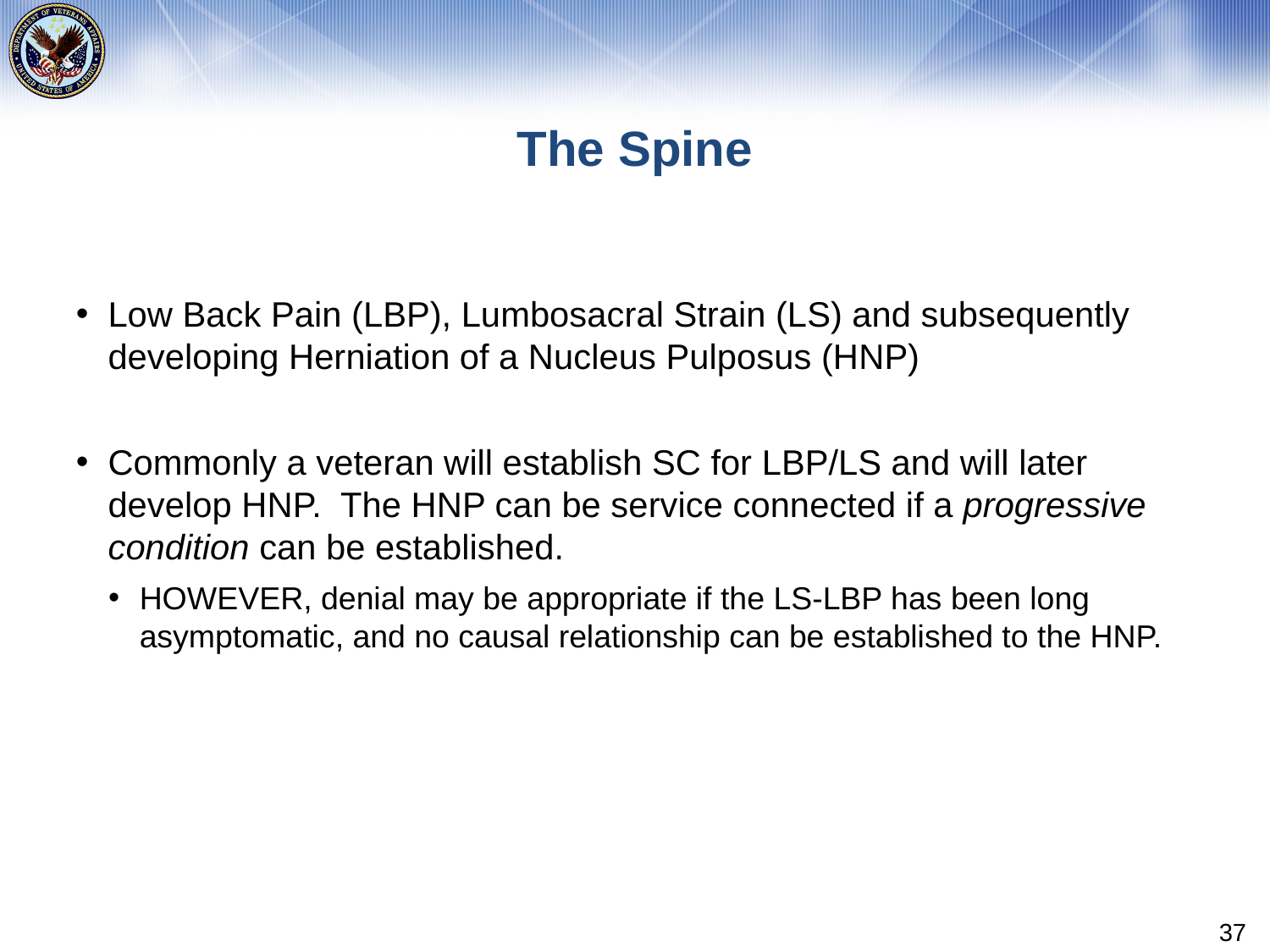

# The Spine
Low Back Pain (LBP), Lumbosacral Strain (LS) and subsequently developing Herniation of a Nucleus Pulposus (HNP)

Commonly a veteran will establish SC for LBP/LS and will later develop HNP.  The HNP can be service connected if a progressive condition can be established.
HOWEVER, denial may be appropriate if the LS-LBP has been long asymptomatic, and no causal relationship can be established to the HNP.
37